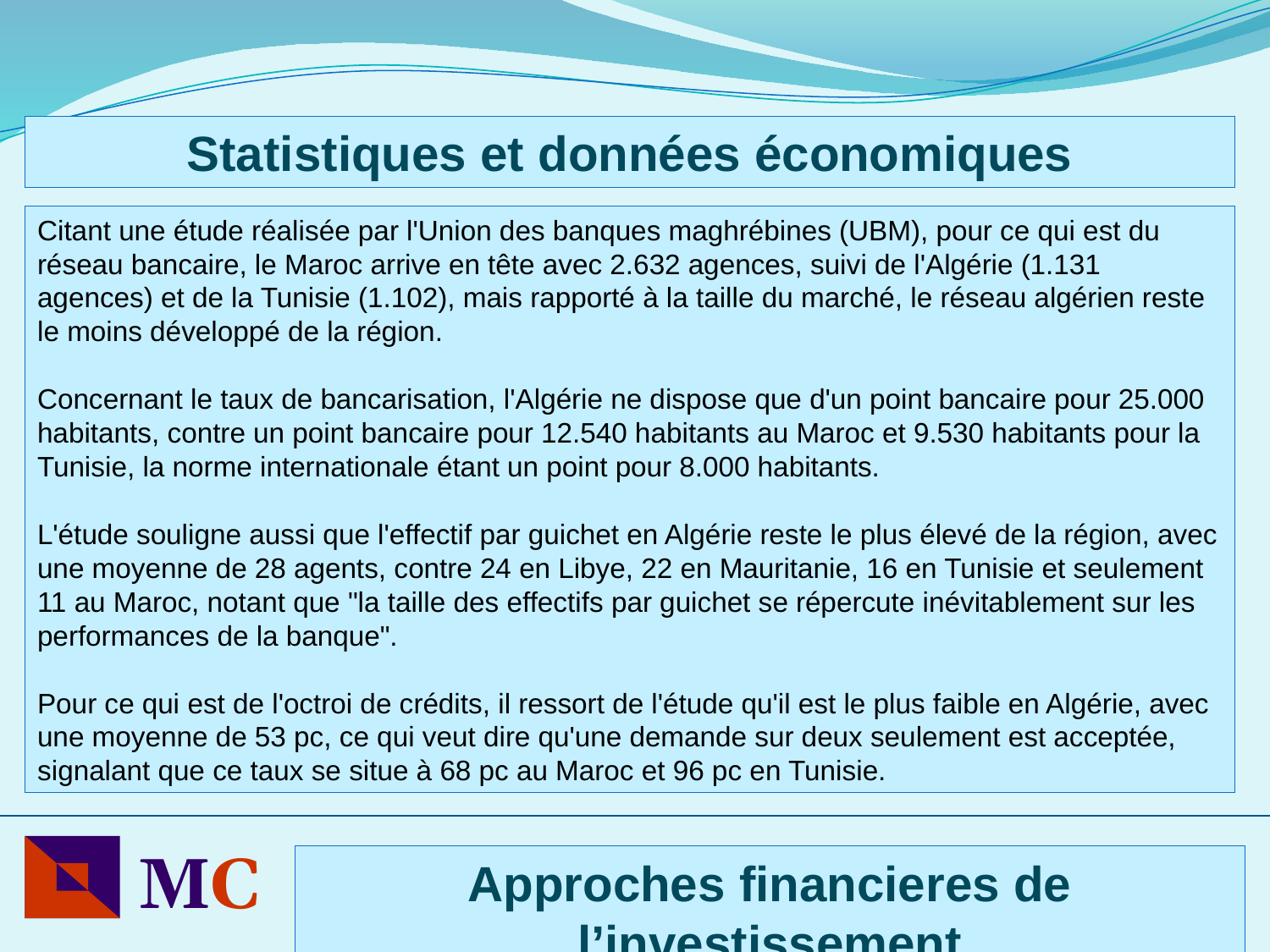

Statistiques et données économiques
Citant une étude réalisée par l'Union des banques maghrébines (UBM), pour ce qui est du réseau bancaire, le Maroc arrive en tête avec 2.632 agences, suivi de l'Algérie (1.131 agences) et de la Tunisie (1.102), mais rapporté à la taille du marché, le réseau algérien reste le moins développé de la région.
Concernant le taux de bancarisation, l'Algérie ne dispose que d'un point bancaire pour 25.000 habitants, contre un point bancaire pour 12.540 habitants au Maroc et 9.530 habitants pour la Tunisie, la norme internationale étant un point pour 8.000 habitants.
L'étude souligne aussi que l'effectif par guichet en Algérie reste le plus élevé de la région, avec une moyenne de 28 agents, contre 24 en Libye, 22 en Mauritanie, 16 en Tunisie et seulement 11 au Maroc, notant que "la taille des effectifs par guichet se répercute inévitablement sur les performances de la banque".
Pour ce qui est de l'octroi de crédits, il ressort de l'étude qu'il est le plus faible en Algérie, avec une moyenne de 53 pc, ce qui veut dire qu'une demande sur deux seulement est acceptée, signalant que ce taux se situe à 68 pc au Maroc et 96 pc en Tunisie.

MC
Approches financieres de l’investissement
9